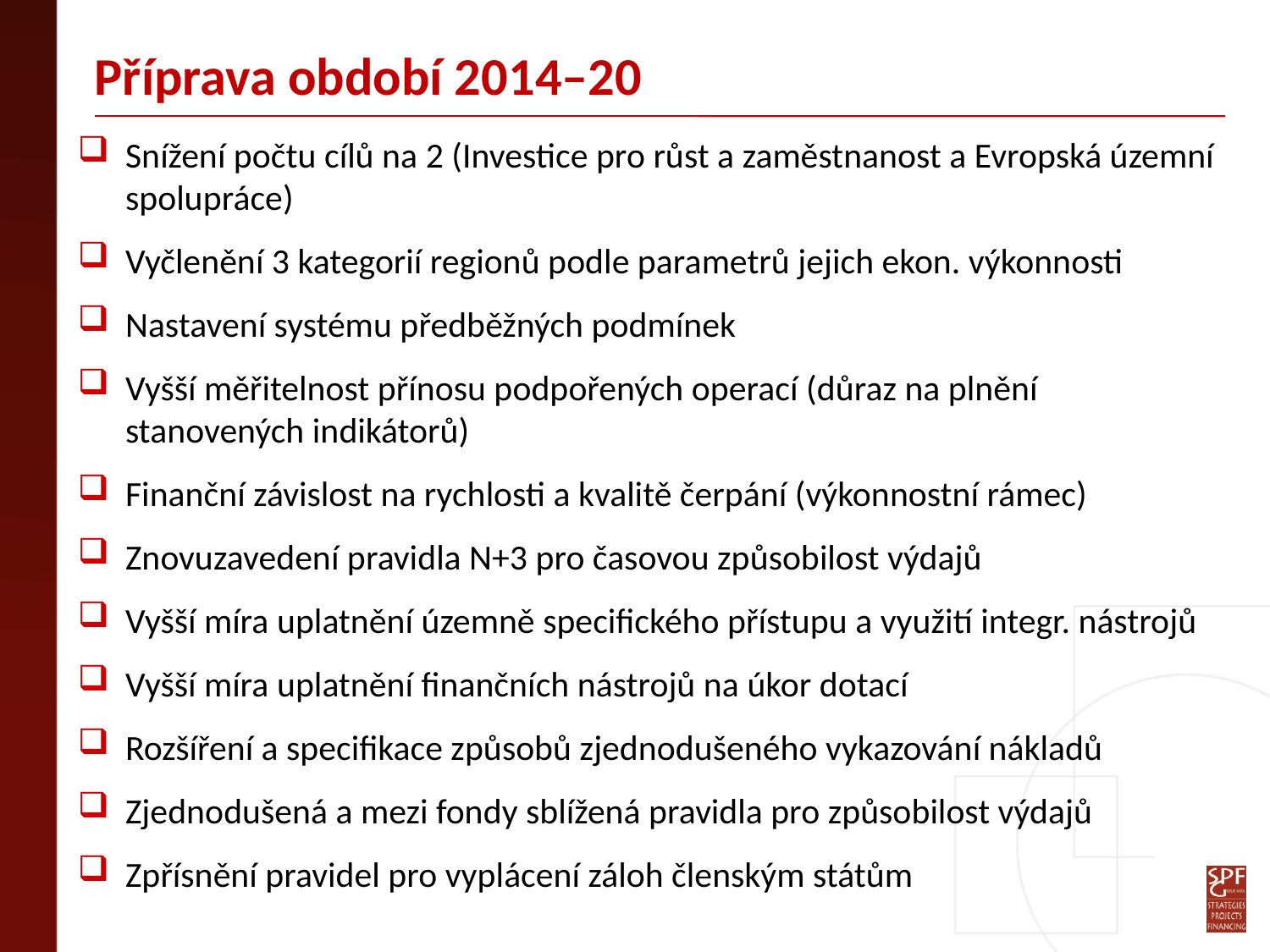

# Příprava období 2014–20
Snížení počtu cílů na 2 (Investice pro růst a zaměstnanost a Evropská územní spolupráce)
Vyčlenění 3 kategorií regionů podle parametrů jejich ekon. výkonnosti
Nastavení systému předběžných podmínek
Vyšší měřitelnost přínosu podpořených operací (důraz na plnění stanovených indikátorů)
Finanční závislost na rychlosti a kvalitě čerpání (výkonnostní rámec)
Znovuzavedení pravidla N+3 pro časovou způsobilost výdajů
Vyšší míra uplatnění územně specifického přístupu a využití integr. nástrojů
Vyšší míra uplatnění finančních nástrojů na úkor dotací
Rozšíření a specifikace způsobů zjednodušeného vykazování nákladů
Zjednodušená a mezi fondy sblížená pravidla pro způsobilost výdajů
Zpřísnění pravidel pro vyplácení záloh členským státům